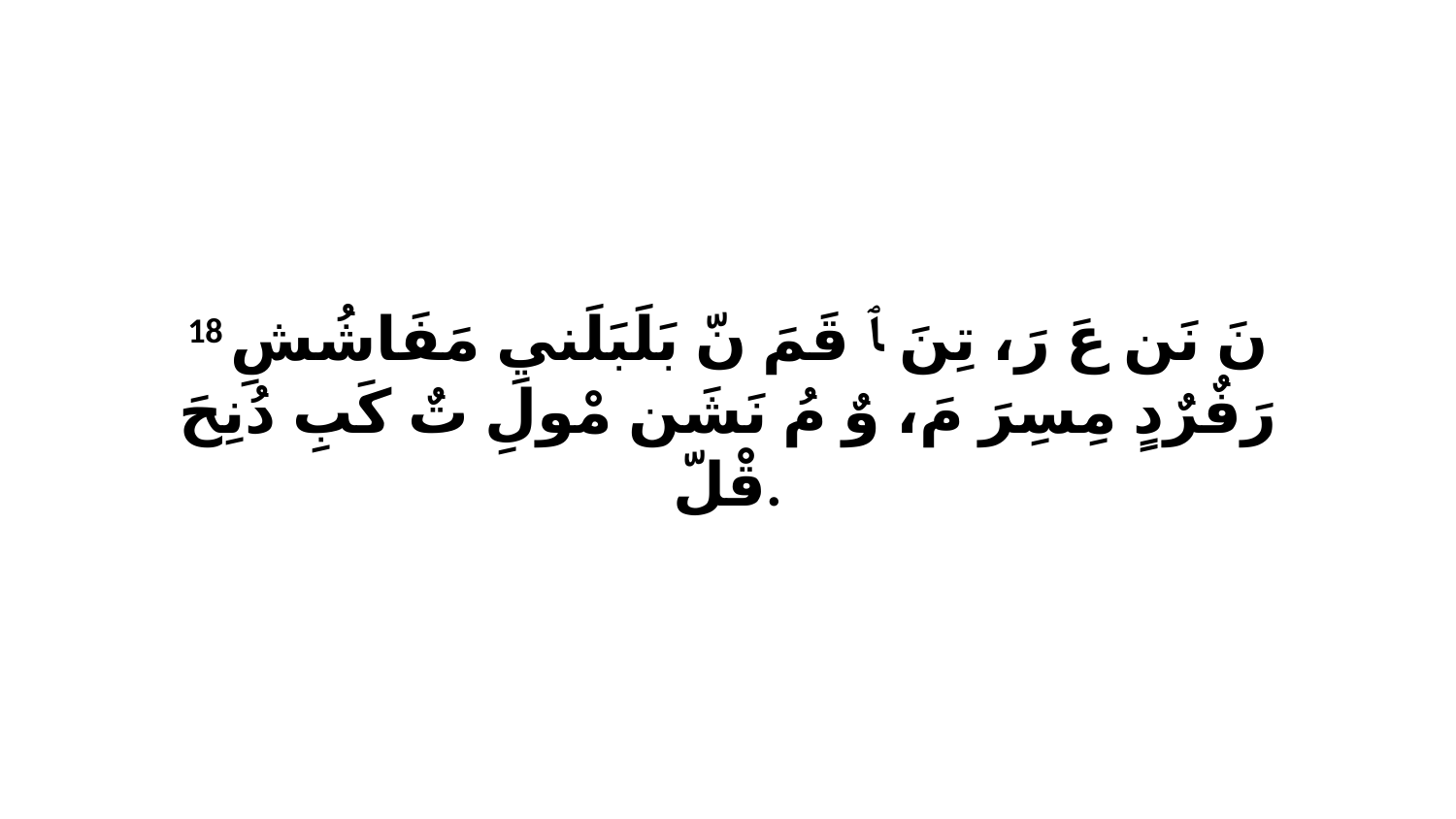

18 نَ نَن عَ رَ، تِنَ ﭑ قَمَ نّ بَلَبَلَنيِ مَفَاشُشِ رَفٌرٌدٍ مِسِرَ مَ، وٌ مُ نَشَن مْولِ تٌ كَبِ دُنِحَ قْلّ.